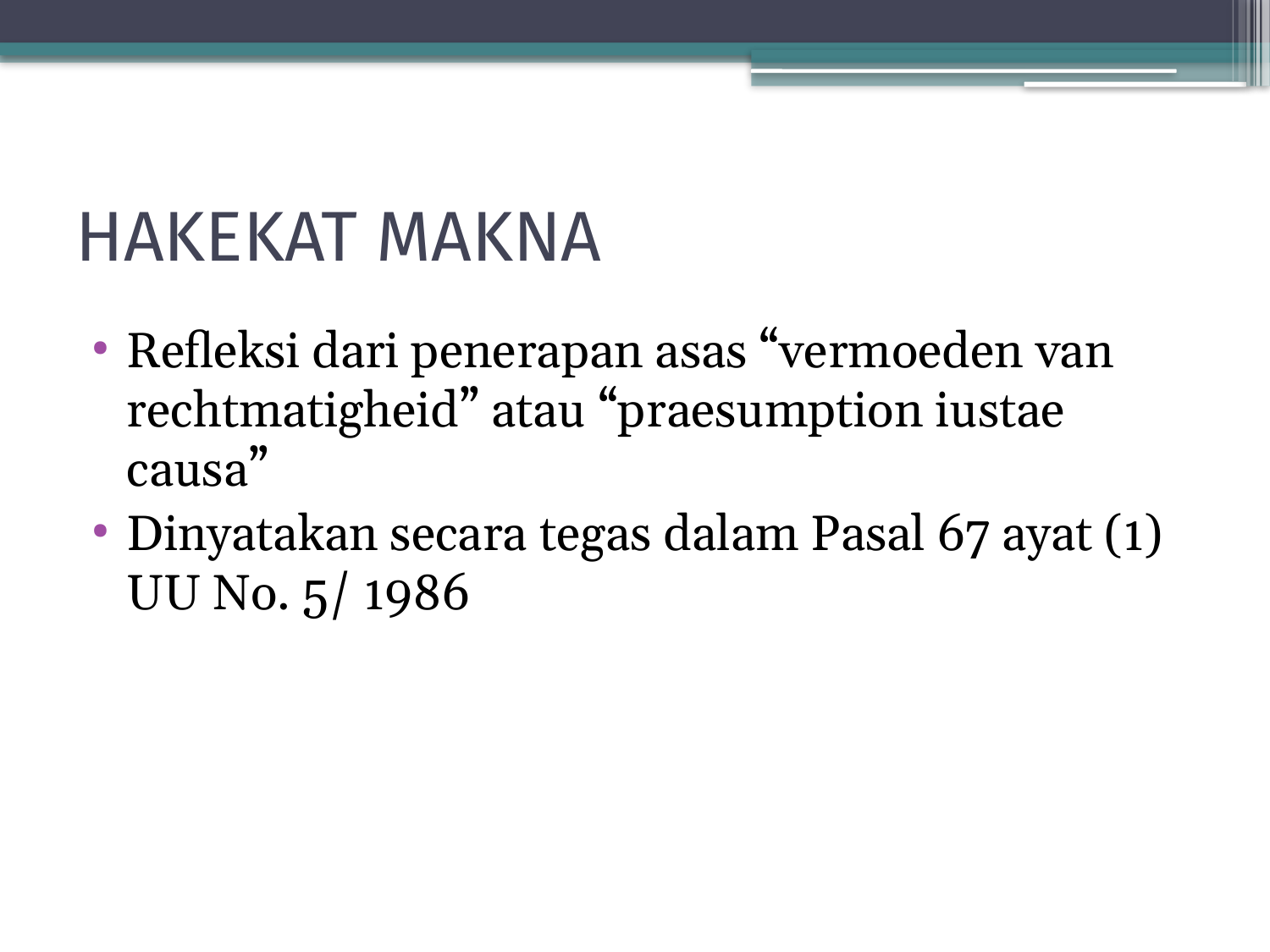

# HAKEKAT MAKNA
Refleksi dari penerapan asas “vermoeden van rechtmatigheid” atau “praesumption iustae causa”
Dinyatakan secara tegas dalam Pasal 67 ayat (1) UU No. 5/ 1986